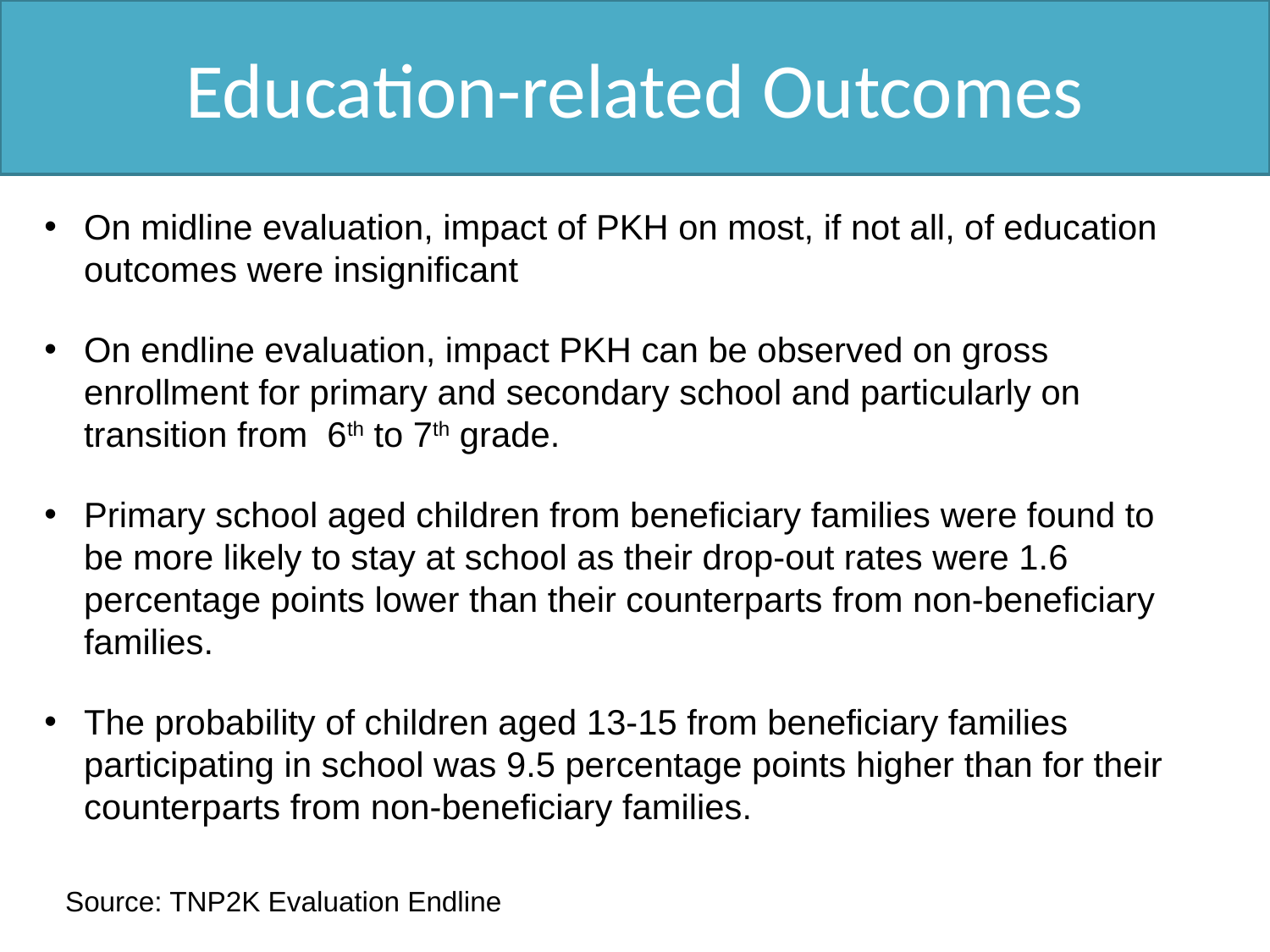

Education-related Outcomes
On midline evaluation, impact of PKH on most, if not all, of education outcomes were insignificant

On endline evaluation, impact PKH can be observed on gross enrollment for primary and secondary school and particularly on transition from  6th to 7th grade.

Primary school aged children from beneficiary families were found to be more likely to stay at school as their drop-out rates were 1.6 percentage points lower than their counterparts from non-beneficiary families.

The probability of children aged 13-15 from beneficiary families participating in school was 9.5 percentage points higher than for their counterparts from non-beneficiary families.
Source: TNP2K Evaluation Endline